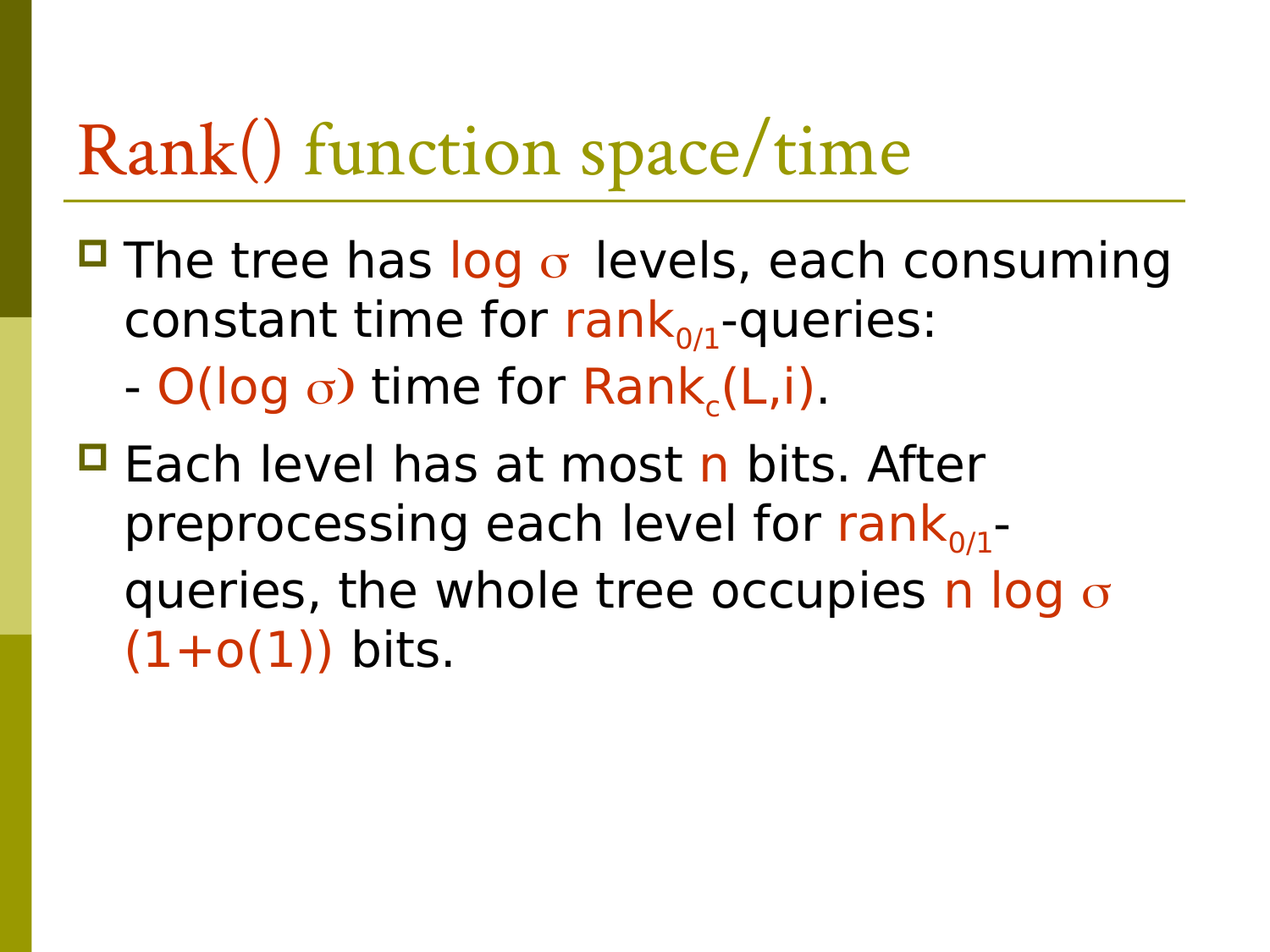

# Rank() function space/time
The tree has log σ levels, each consuming constant time for rank0/1-queries:
- O(log σ) time for Rankc(L,i).
Each level has at most n bits. After preprocessing each level for rank0/1-queries, the whole tree occupies n log σ (1+o(1)) bits.